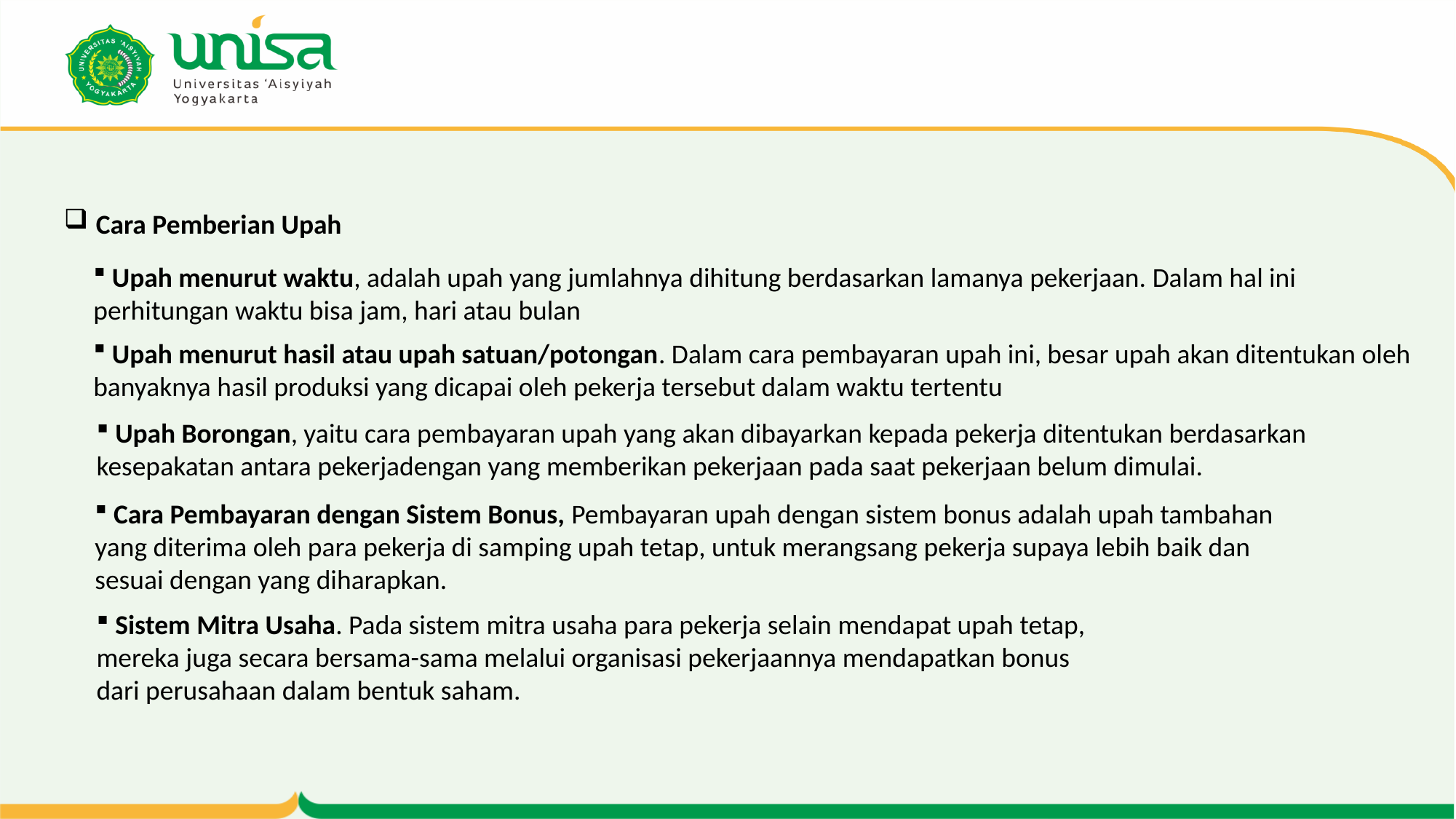

# Cara Pemberian Upah
 Upah menurut waktu, adalah upah yang jumlahnya dihitung berdasarkan lamanya pekerjaan. Dalam hal ini perhitungan waktu bisa jam, hari atau bulan
 Upah menurut hasil atau upah satuan/potongan. Dalam cara pembayaran upah ini, besar upah akan ditentukan oleh banyaknya hasil produksi yang dicapai oleh pekerja tersebut dalam waktu tertentu
 Upah Borongan, yaitu cara pembayaran upah yang akan dibayarkan kepada pekerja ditentukan berdasarkan kesepakatan antara pekerjadengan yang memberikan pekerjaan pada saat pekerjaan belum dimulai.

 Cara Pembayaran dengan Sistem Bonus, Pembayaran upah dengan sistem bonus adalah upah tambahan yang diterima oleh para pekerja di samping upah tetap, untuk merangsang pekerja supaya lebih baik dan sesuai dengan yang diharapkan.
 Sistem Mitra Usaha. Pada sistem mitra usaha para pekerja selain mendapat upah tetap, mereka juga secara bersama-sama melalui organisasi pekerjaannya mendapatkan bonus dari perusahaan dalam bentuk saham.